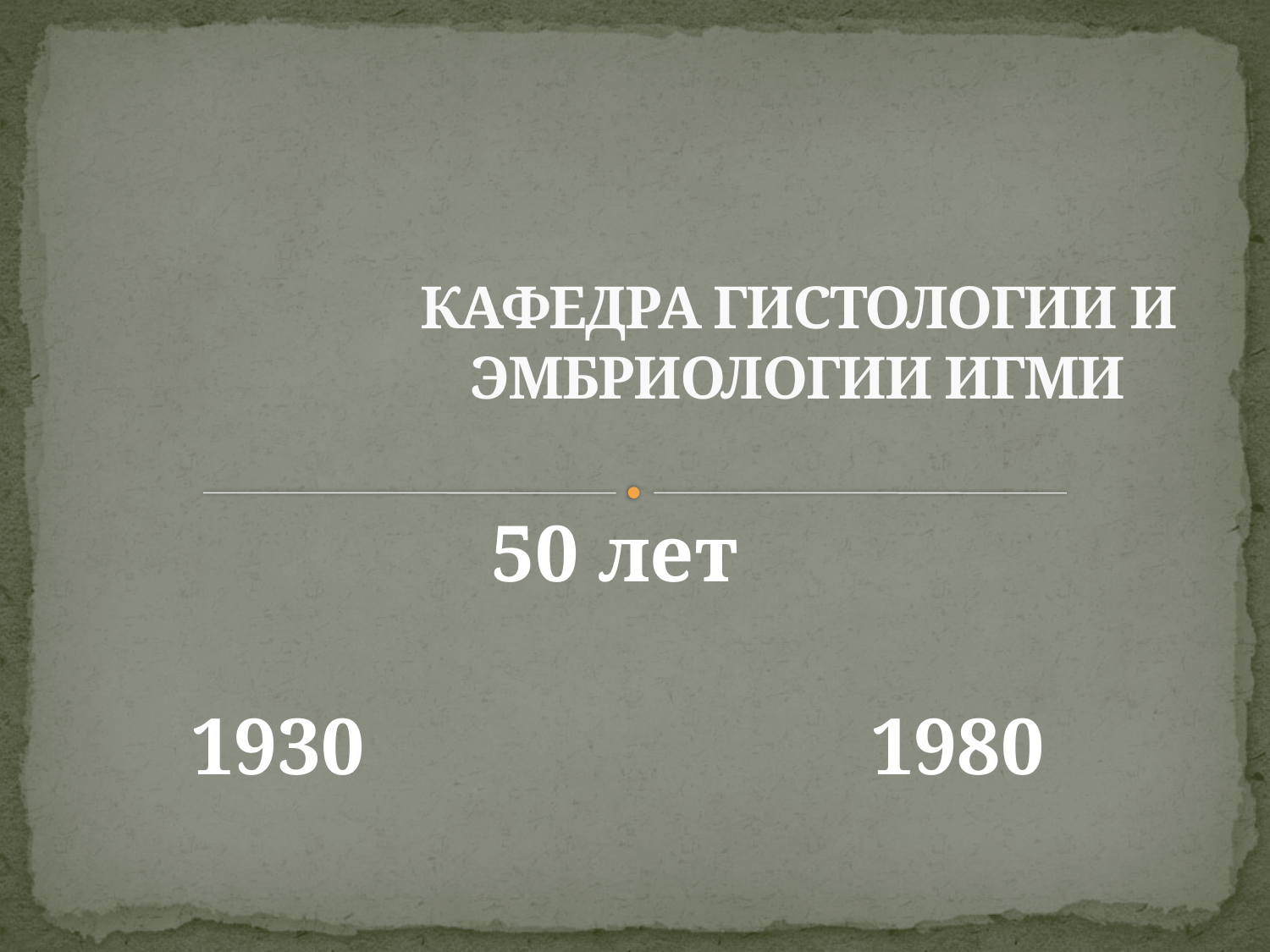

# КАФЕДРА ГИСТОЛОГИИ И ЭМБРИОЛОГИИ ИГМИ
50 лет
1930
1980